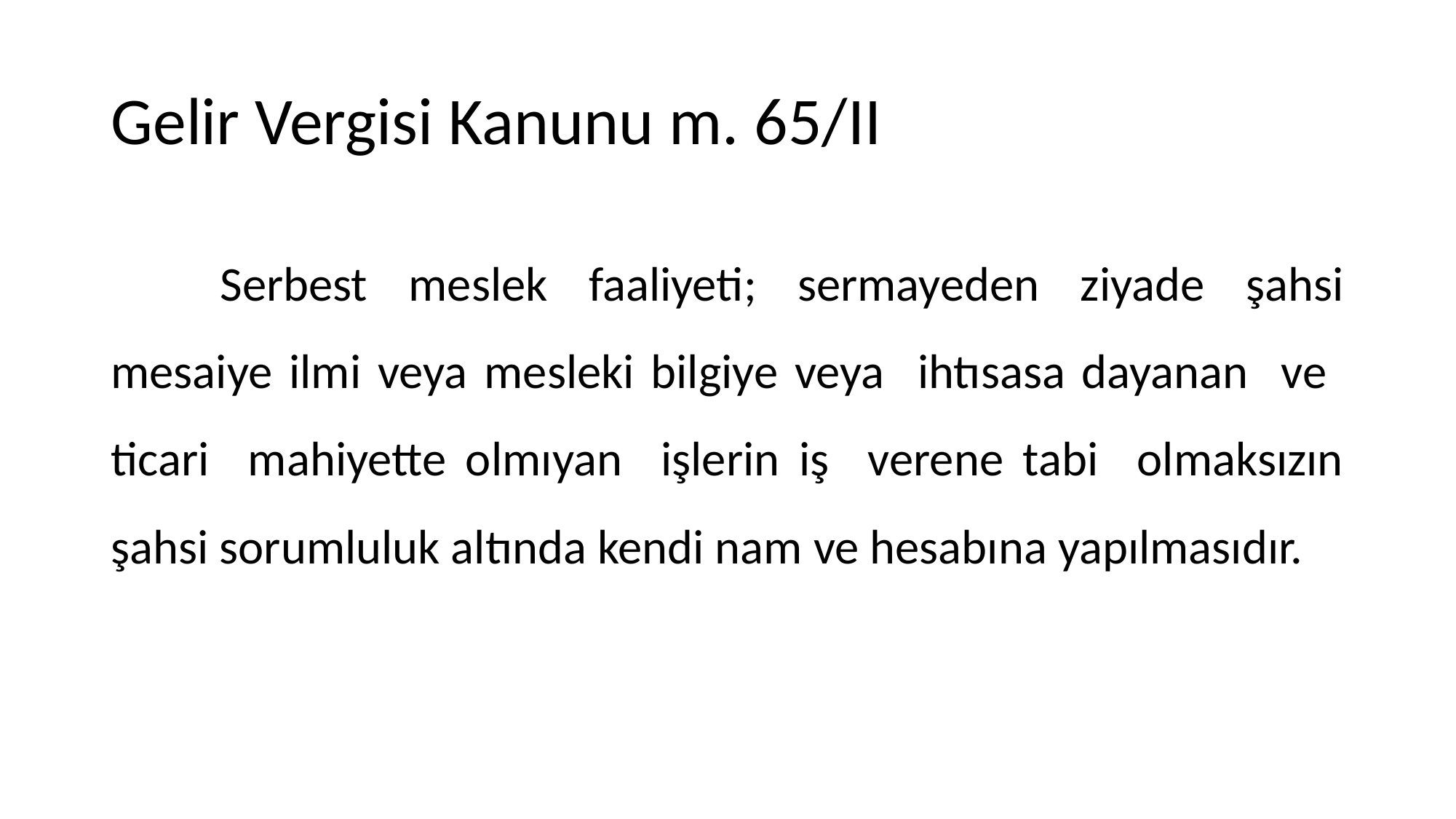

# Gelir Vergisi Kanunu m. 65/II
	Serbest meslek faaliyeti; sermayeden ziyade şahsi mesaiye ilmi veya mesleki bilgiye veya  ihtısasa dayanan  ve  ticari  mahiyette olmıyan  işlerin iş  verene tabi  olmaksızın şahsi sorumluluk altında kendi nam ve hesabına yapılmasıdır.